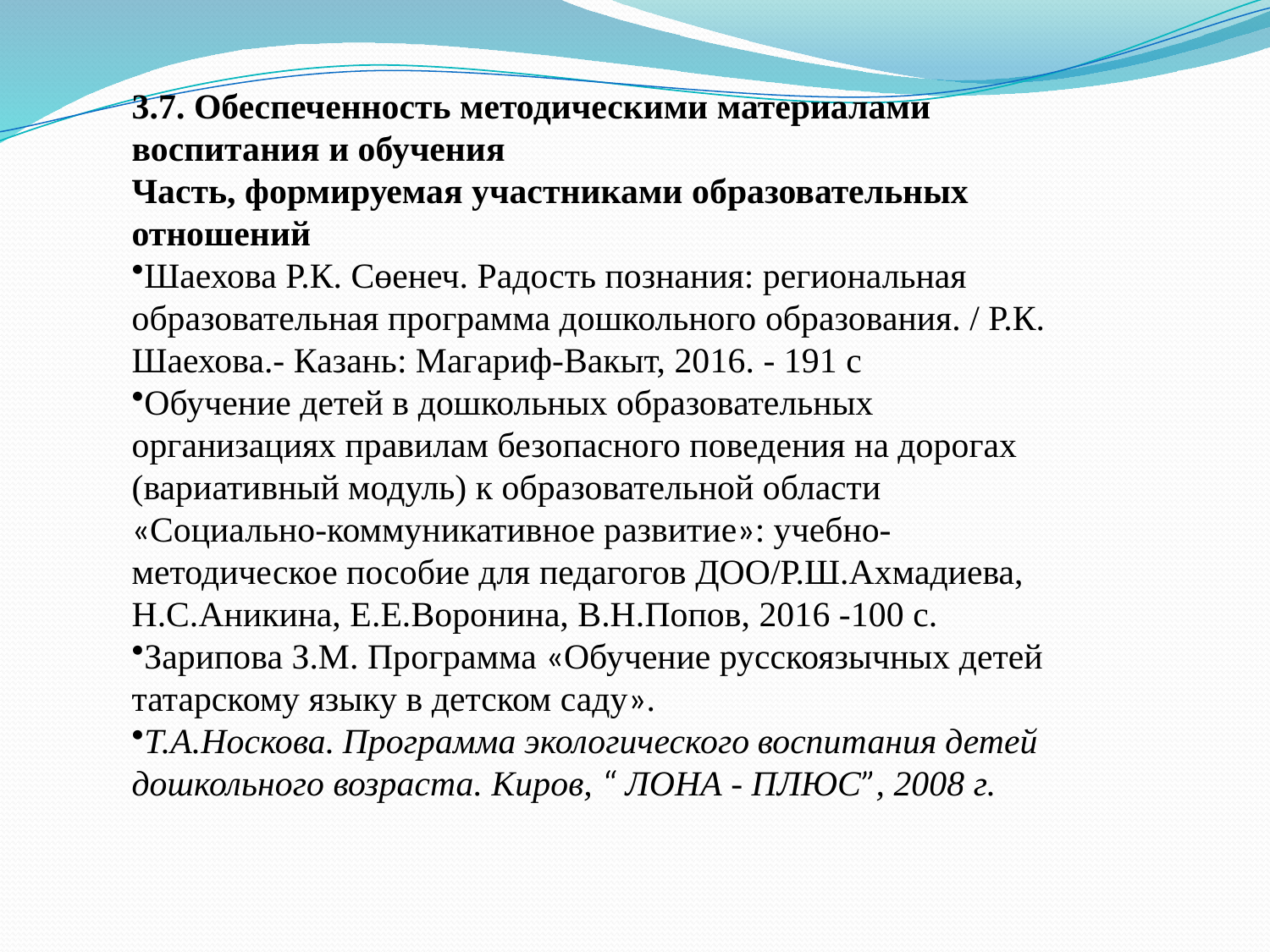

3.7. Обеспеченность методическими материалами воспитания и обучения
Часть, формируемая участниками образовательных отношений
Шаехова Р.К. Сөенеч. Радость познания: региональная образовательная программа дошкольного образования. / Р.К. Шаехова.- Казань: Магариф-Вакыт, 2016. - 191 с
Обучение детей в дошкольных образовательных организациях правилам безопасного поведения на дорогах (вариативный модуль) к образовательной области «Социально-коммуникативное развитие»: учебно-методическое пособие для педагогов ДОО/Р.Ш.Ахмадиева, Н.С.Аникина, Е.Е.Воронина, В.Н.Попов, 2016 -100 с.
Зарипова З.М. Программа «Обучение русскоязычных детей татарскому языку в детском саду».
Т.А.Носкова. Программа экологического воспитания детей дошкольного возраста. Киров, “ ЛОНА - ПЛЮС”, 2008 г.